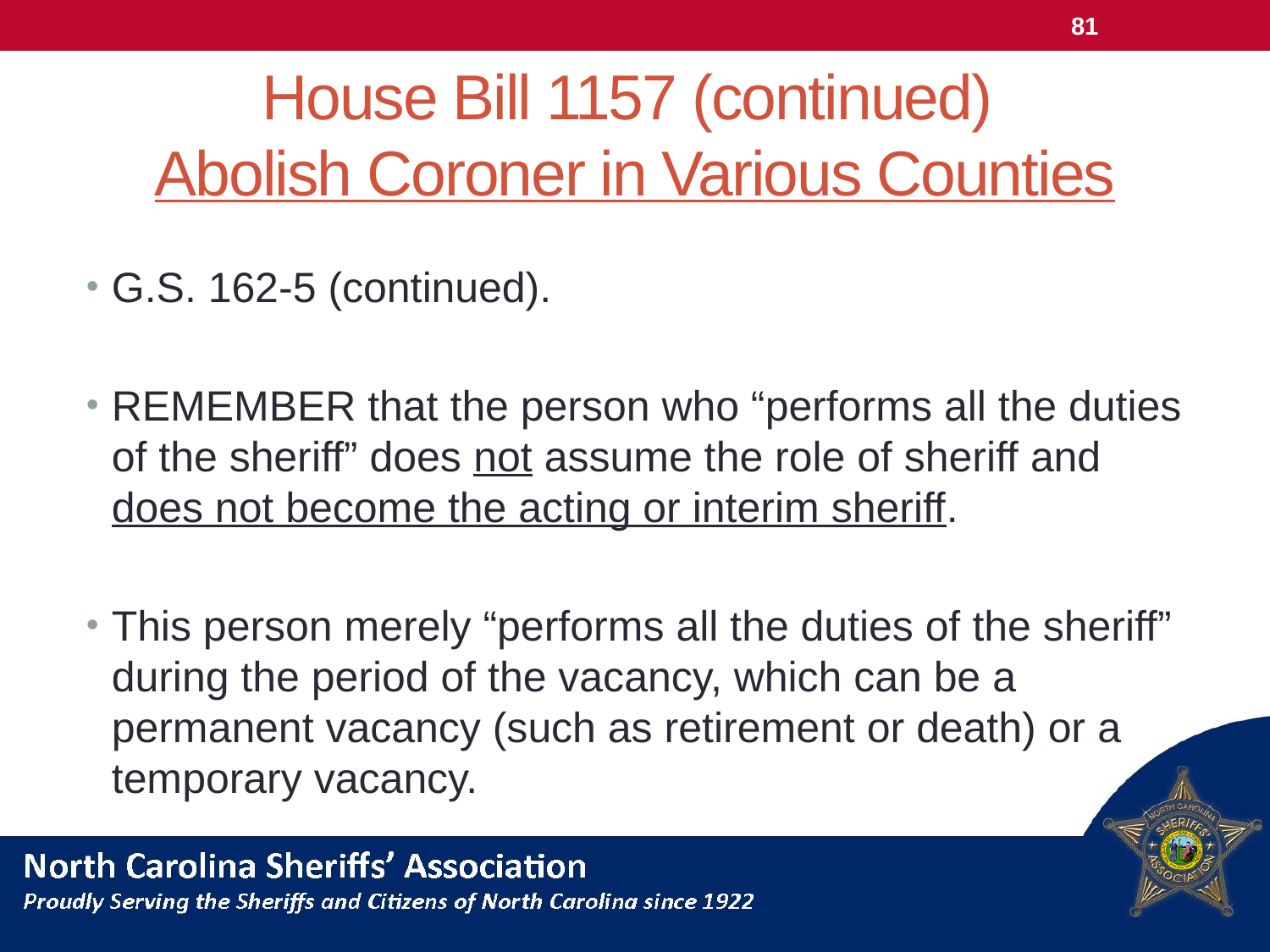

81
# House Bill 1157 (continued) Abolish Coroner in Various Counties
G.S. 162-5 (continued).

REMEMBER that the person who “performs all the duties of the sheriff” does not assume the role of sheriff and does not become the acting or interim sheriff.

This person merely “performs all the duties of the sheriff” during the period of the vacancy, which can be a permanent vacancy (such as retirement or death) or a temporary vacancy.